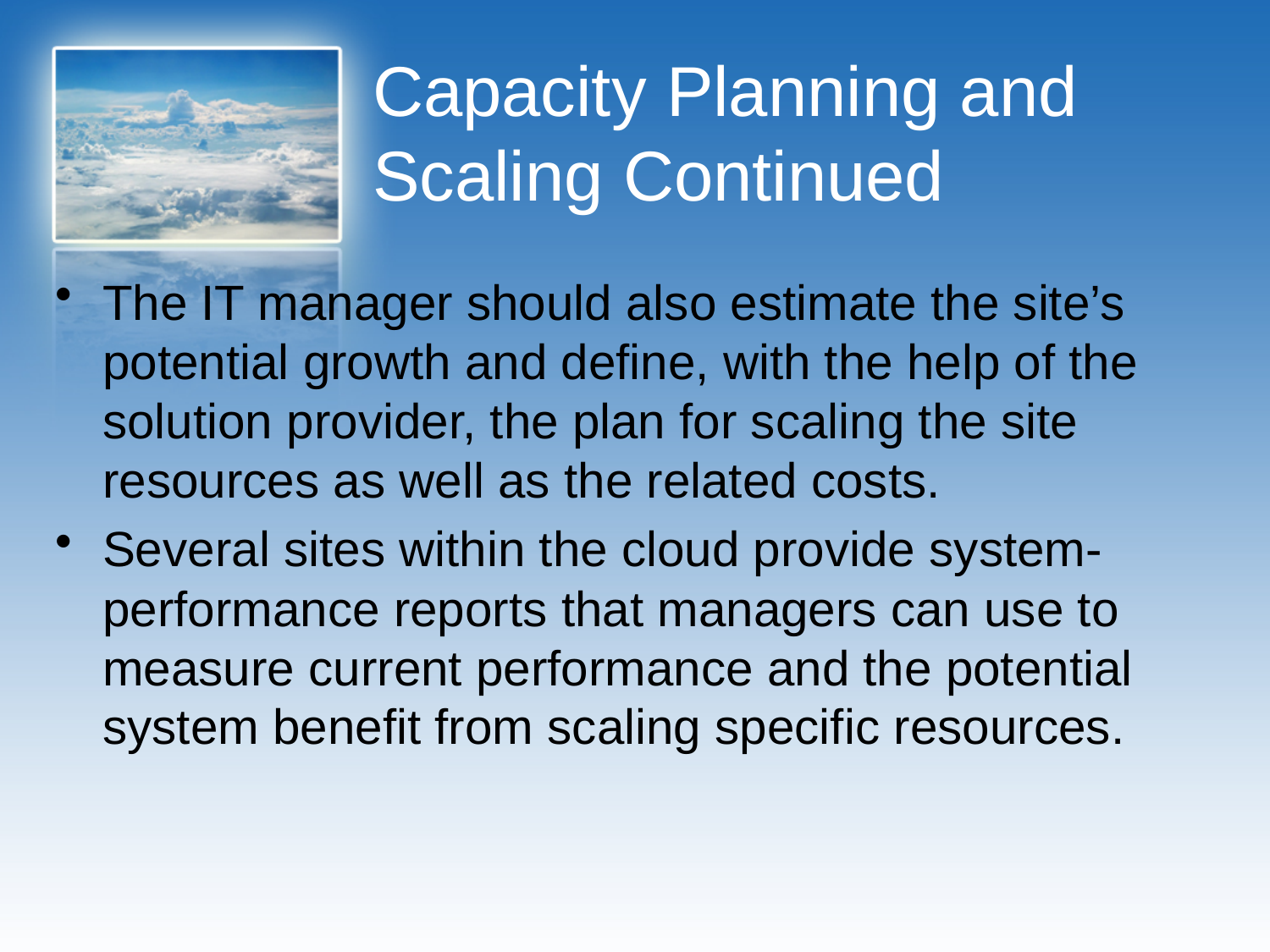

# Capacity Planning and Scaling Continued
The IT manager should also estimate the site’s potential growth and define, with the help of the solution provider, the plan for scaling the site resources as well as the related costs.
Several sites within the cloud provide system-performance reports that managers can use to measure current performance and the potential system benefit from scaling specific resources.